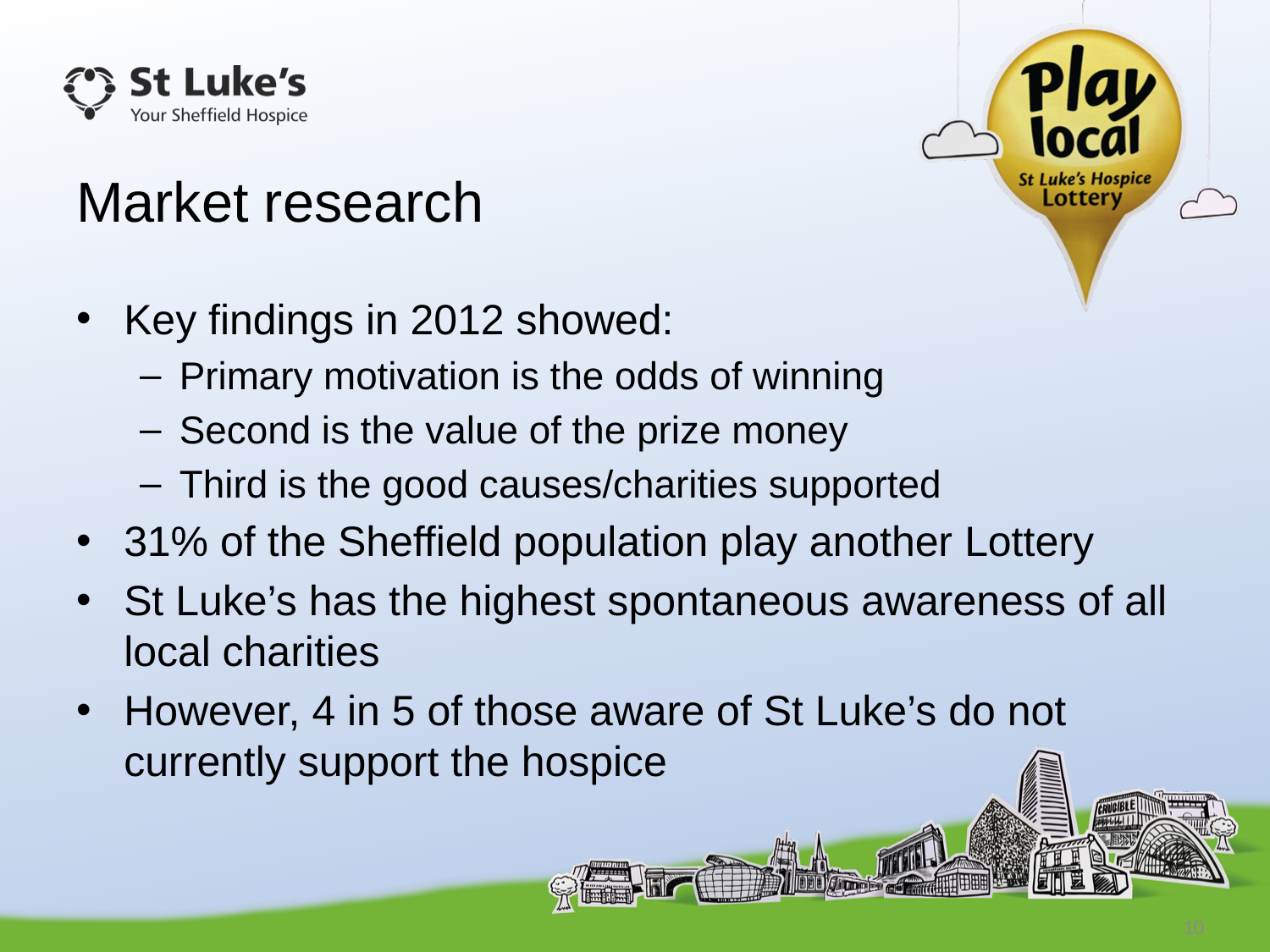

# Market research
Key findings in 2012 showed:
Primary motivation is the odds of winning
Second is the value of the prize money
Third is the good causes/charities supported
31% of the Sheffield population play another Lottery
St Luke’s has the highest spontaneous awareness of all local charities
However, 4 in 5 of those aware of St Luke’s do not currently support the hospice
10